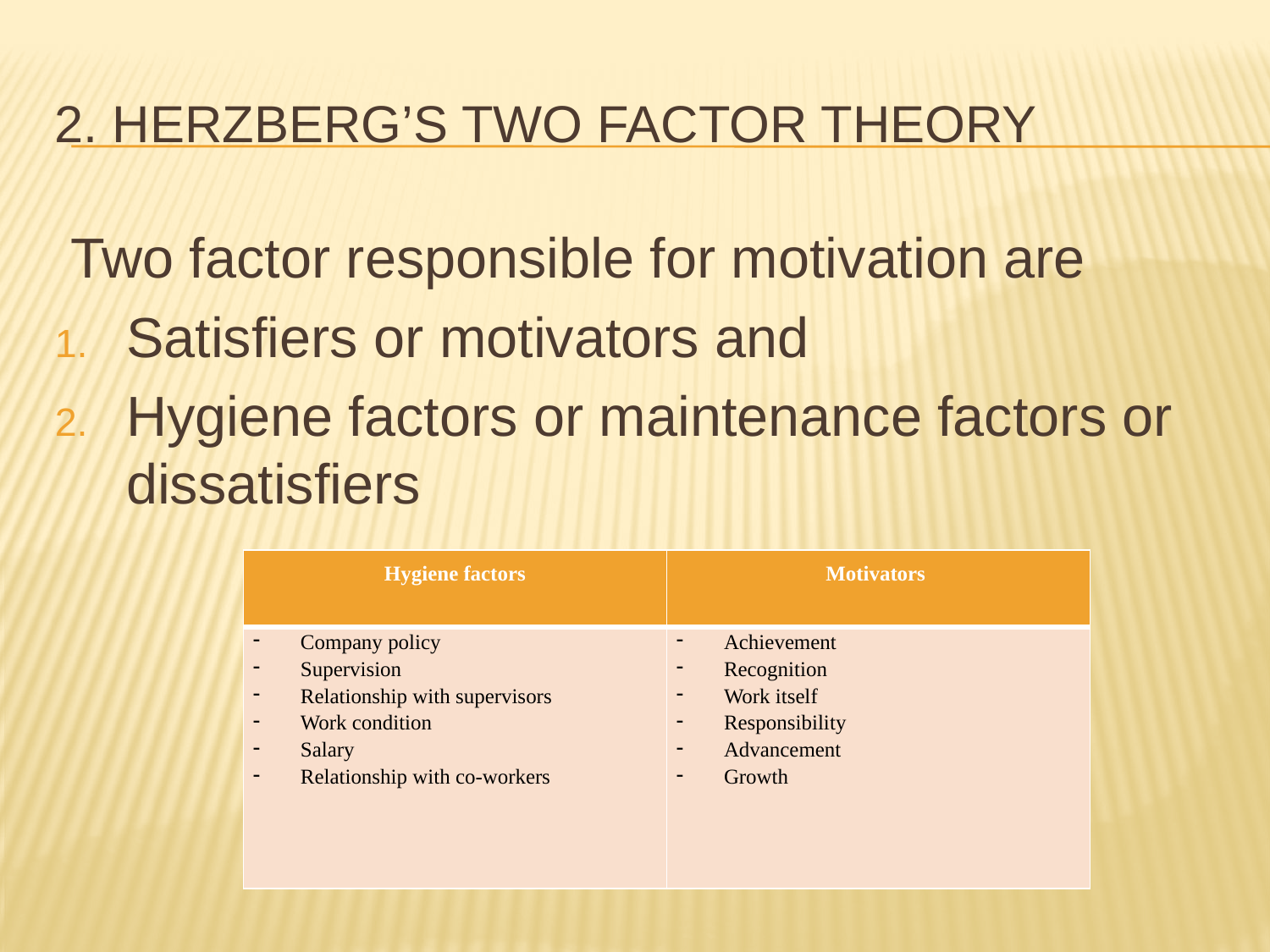

# 2. Herzberg’s Two Factor theory
 Two factor responsible for motivation are
Satisfiers or motivators and
Hygiene factors or maintenance factors or dissatisfiers

| Hygiene factors | Motivators |
| --- | --- |
| Company policy Supervision Relationship with supervisors Work condition Salary Relationship with co-workers | Achievement Recognition Work itself Responsibility Advancement Growth |